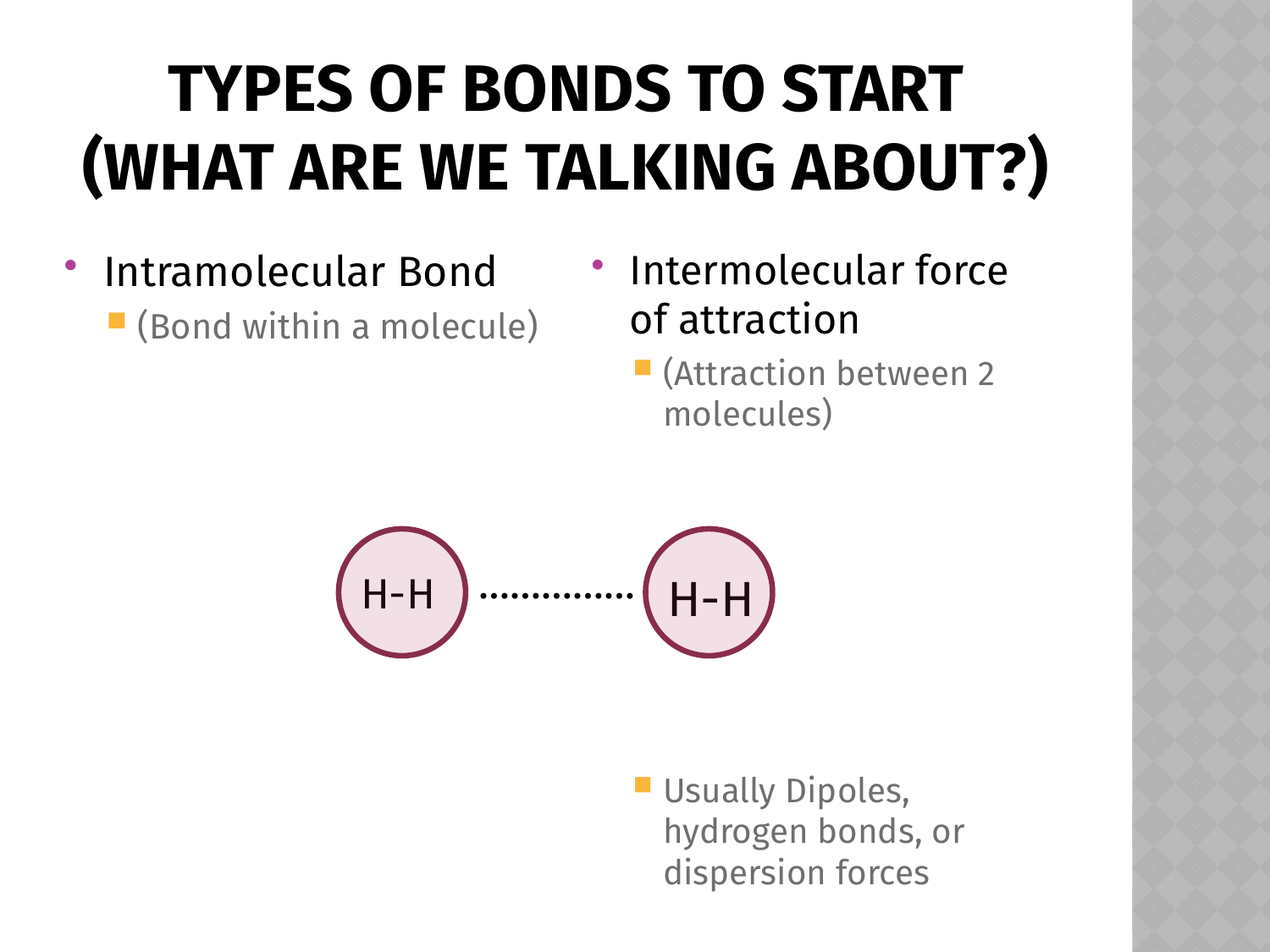

# Types of bonds to start (What are we talking about?)
Intramolecular Bond
(Bond within a molecule)

Intermolecular force of attraction
(Attraction between 2 molecules)

Usually Dipoles, hydrogen bonds, or dispersion forces

……………
H-H
H-H